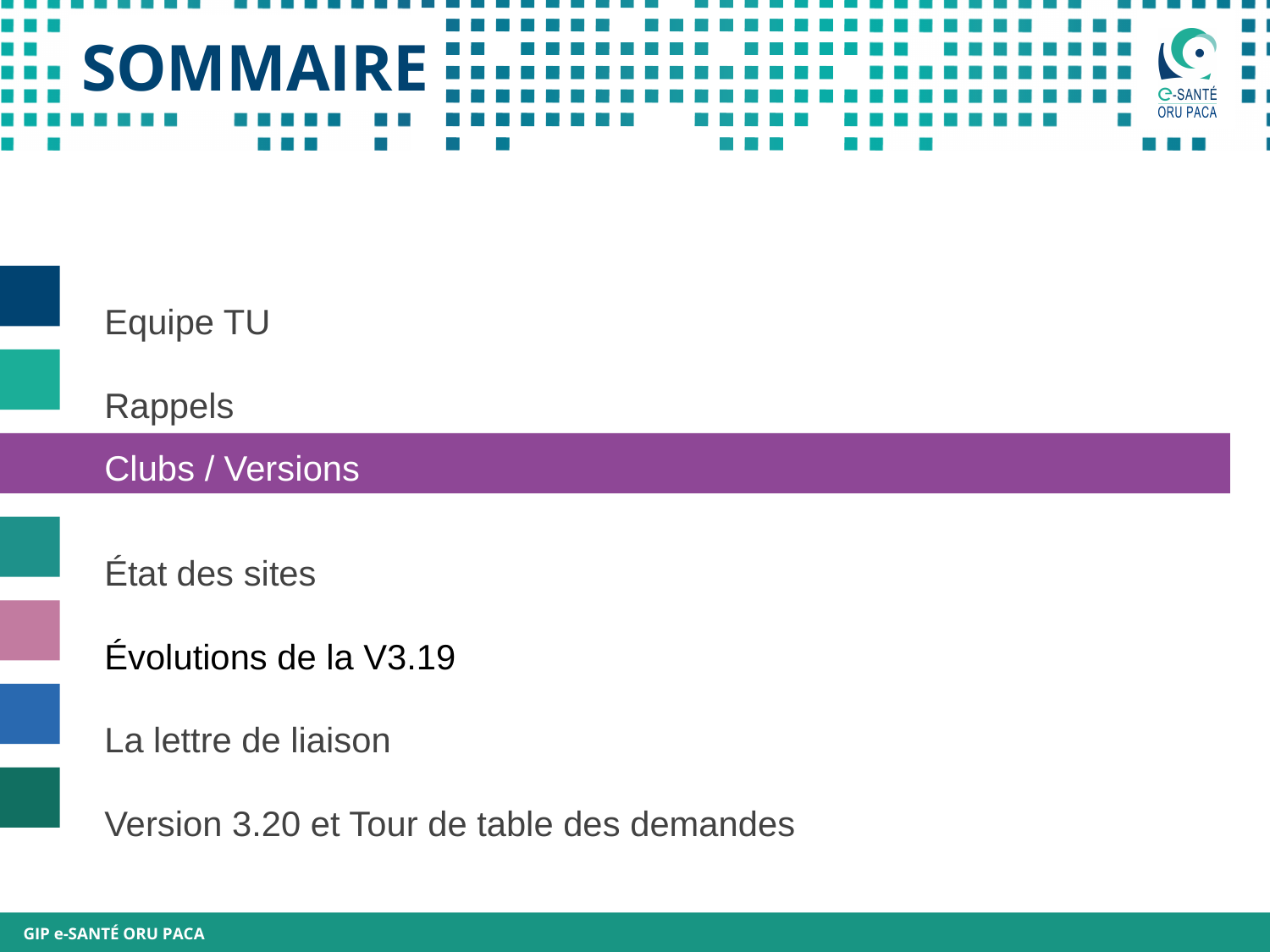

Equipe TU

Rappels

Clubs / Versions
État des sites

Évolutions de la V3.19

La lettre de liaison

Version 3.20 et Tour de table des demandes